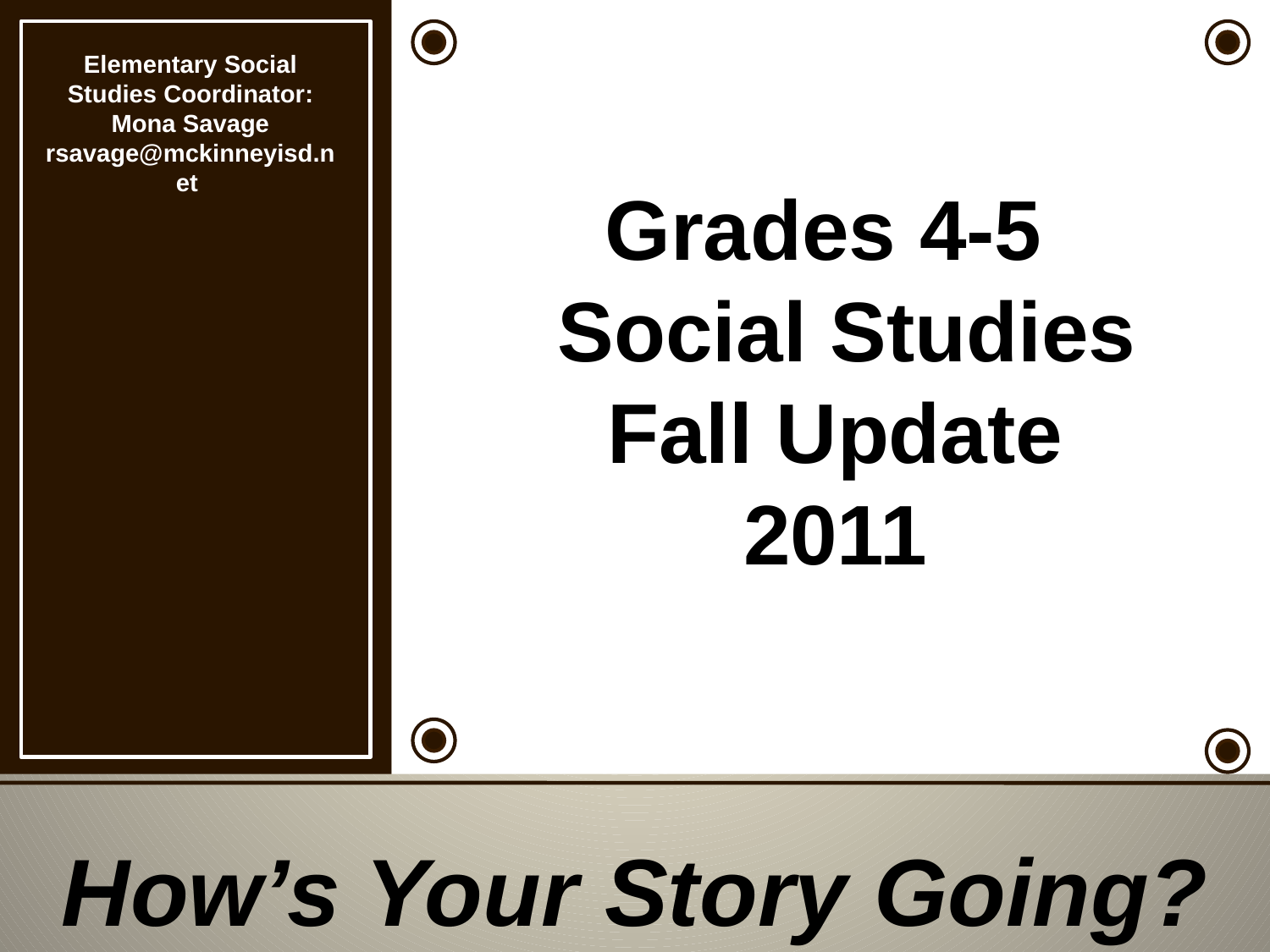

Elementary Social Studies Coordinator:
Mona Savage
rsavage@mckinneyisd.net
 Grades 4-5
 Social Studies
Fall Update
2011

How’s Your Story Going?